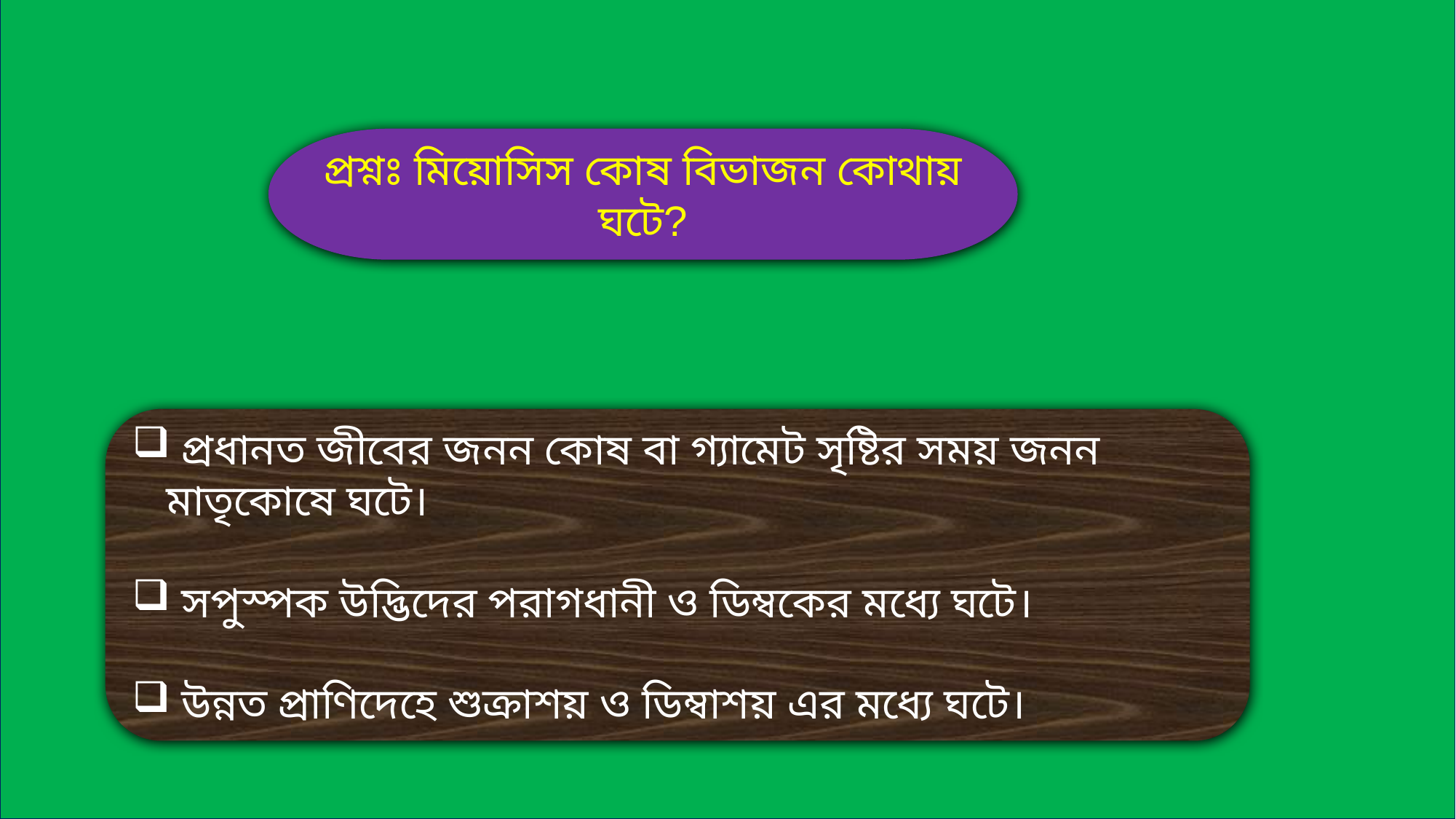

প্রশ্নঃ মিয়োসিস কোষ বিভাজন কোথায় ঘটে?
 প্রধানত জীবের জনন কোষ বা গ্যামেট সৃষ্টির সময় জনন মাতৃকোষে ঘটে।

 সপুস্পক উদ্ভিদের পরাগধানী ও ডিম্বকের মধ্যে ঘটে।

 উন্নত প্রাণিদেহে শুক্রাশয় ও ডিম্বাশয় এর মধ্যে ঘটে।